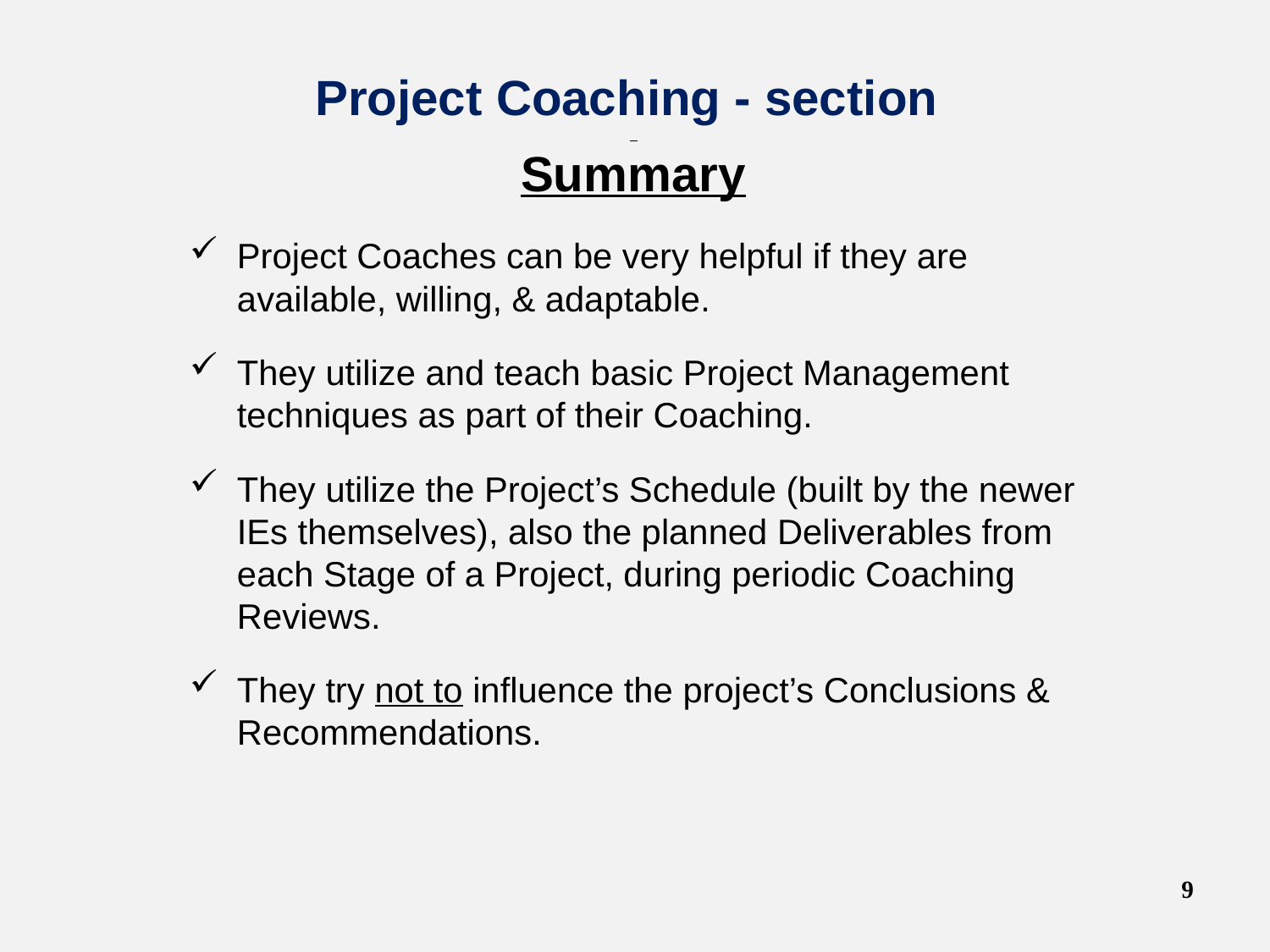

Project Coaching - section

Summary
Project Coaches can be very helpful if they are available, willing, & adaptable.
They utilize and teach basic Project Management techniques as part of their Coaching.
They utilize the Project’s Schedule (built by the newer IEs themselves), also the planned Deliverables from each Stage of a Project, during periodic Coaching Reviews.
They try not to influence the project’s Conclusions & Recommendations.
9